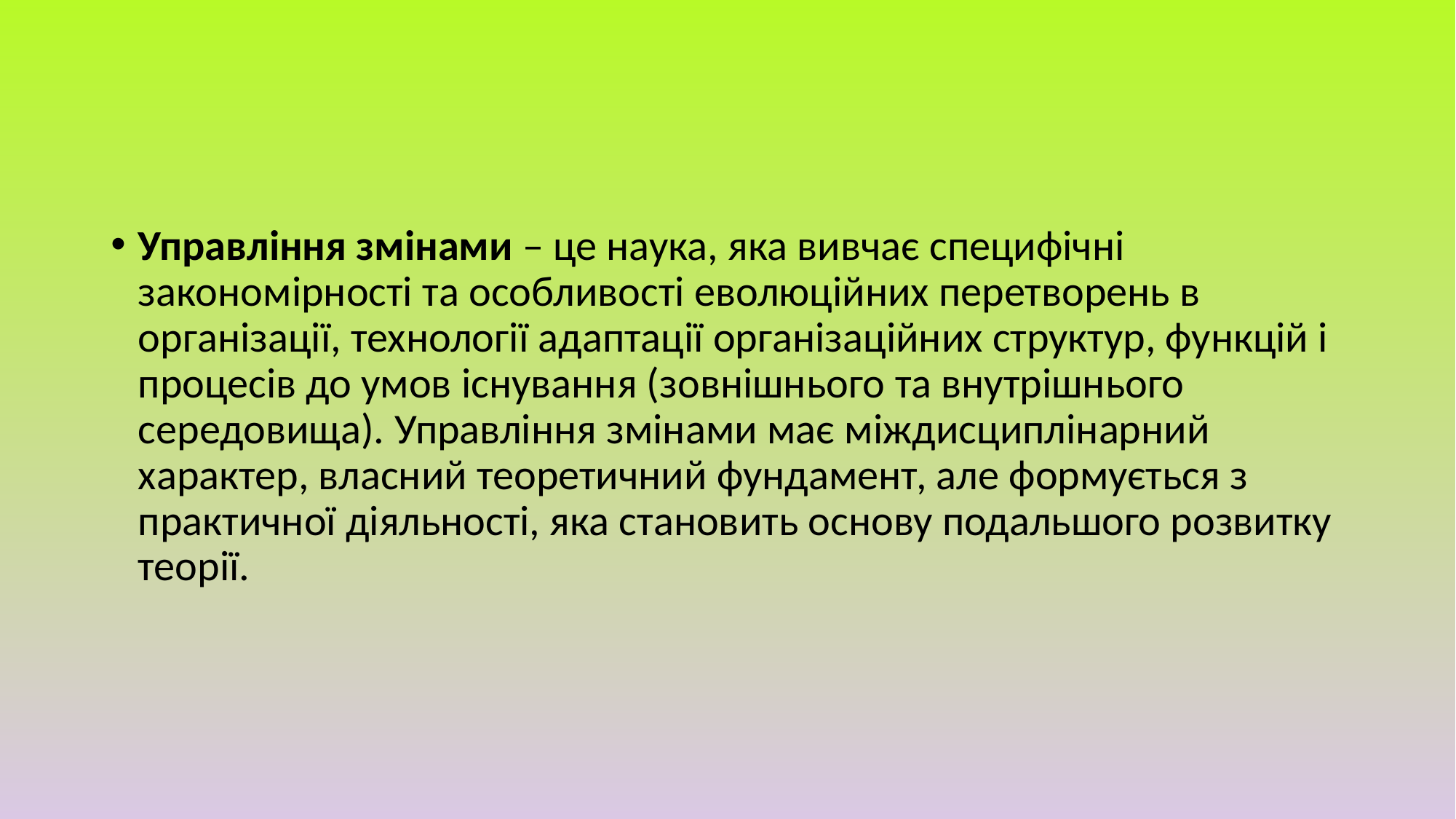

#
Управління змінами – це наука, яка вивчає специфічні закономірності та особливості еволюційних перетворень в організації, технології адаптації організаційних структур, функцій і процесів до умов існування (зовнішнього та внутрішнього середовища). Управління змінами має міждисциплінарний характер, власний теоретичний фундамент, але формується з практичної діяльності, яка становить основу подальшого розвитку теорії.